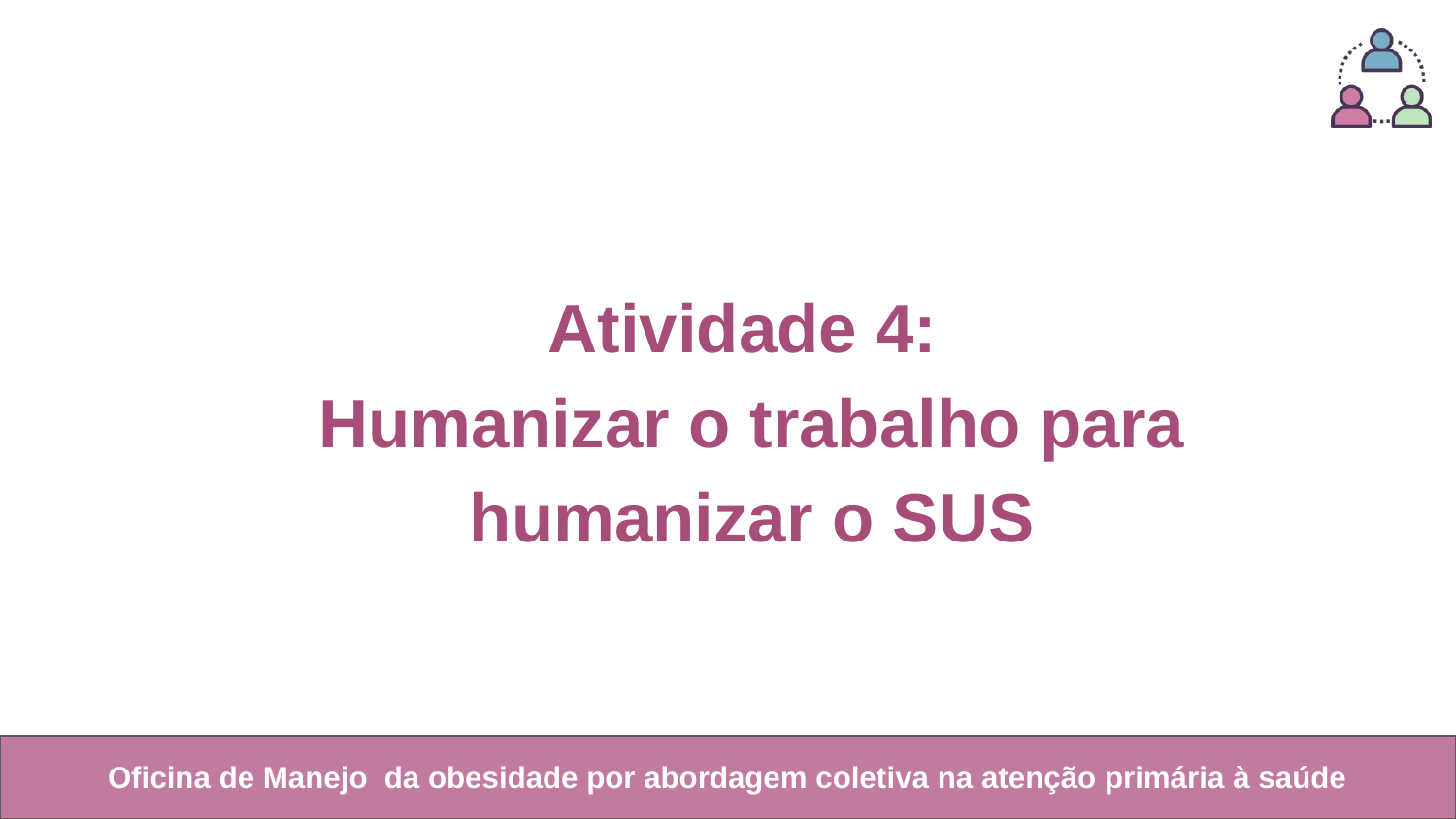

Atividade 4:
Humanizar o trabalho para humanizar o SUS